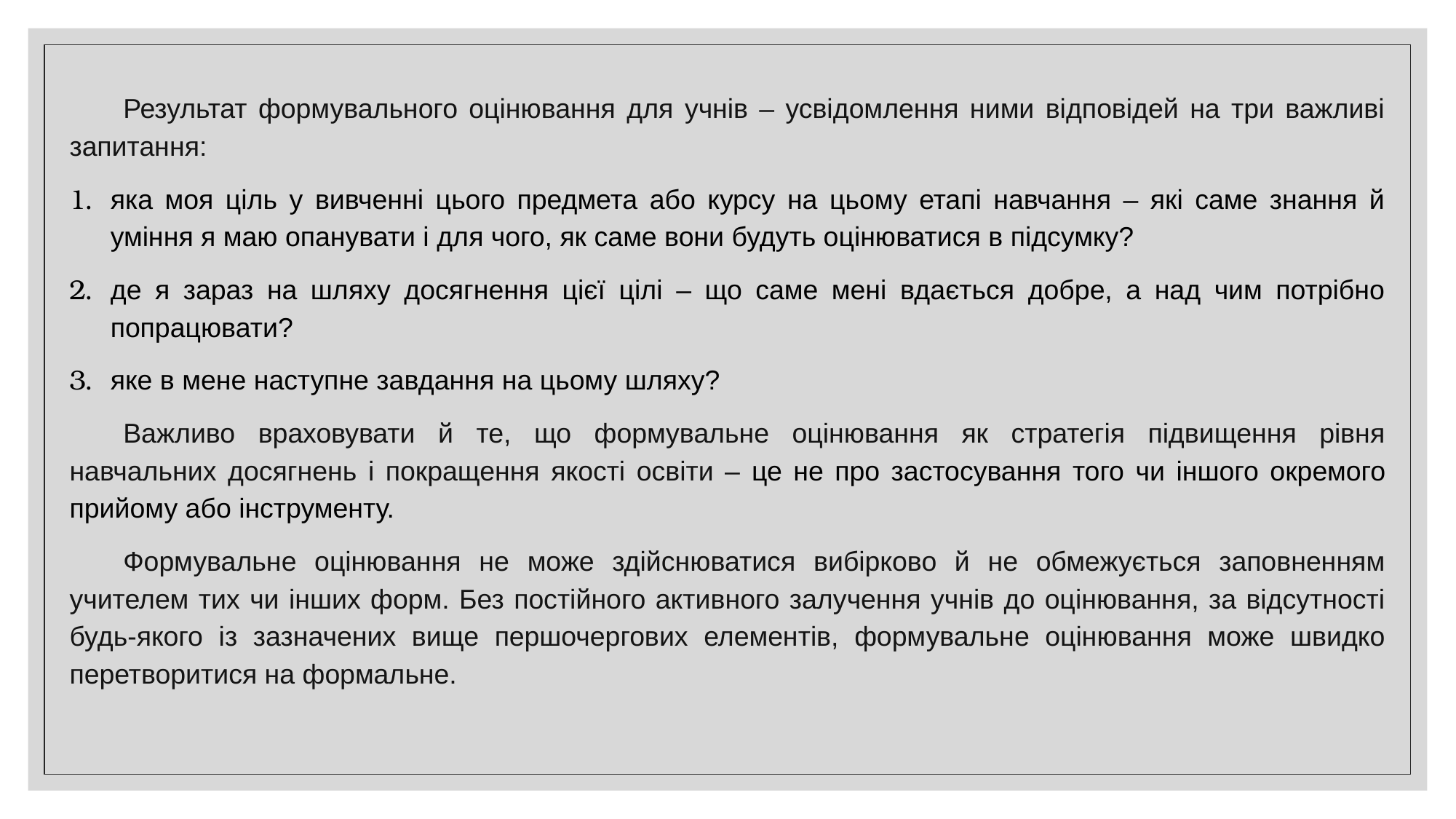

Результат формувального оцінювання для учнів – усвідомлення ними відповідей на три важливі запитання:
яка моя ціль у вивченні цього предмета або курсу на цьому етапі навчання – які саме знання й уміння я маю опанувати і для чого, як саме вони будуть оцінюватися в підсумку?
де я зараз на шляху досягнення цієї цілі – що саме мені вдається добре, а над чим потрібно попрацювати?
яке в мене наступне завдання на цьому шляху?
Важливо враховувати й те, що формувальне оцінювання як стратегія підвищення рівня навчальних досягнень і покращення якості освіти – це не про застосування того чи іншого окремого прийому або інструменту.
Формувальне оцінювання не може здійснюватися вибірково й не обмежується заповненням учителем тих чи інших форм. Без постійного активного залучення учнів до оцінювання, за відсутності будь-якого із зазначених вище першочергових елементів, формувальне оцінювання може швидко перетворитися на формальне.